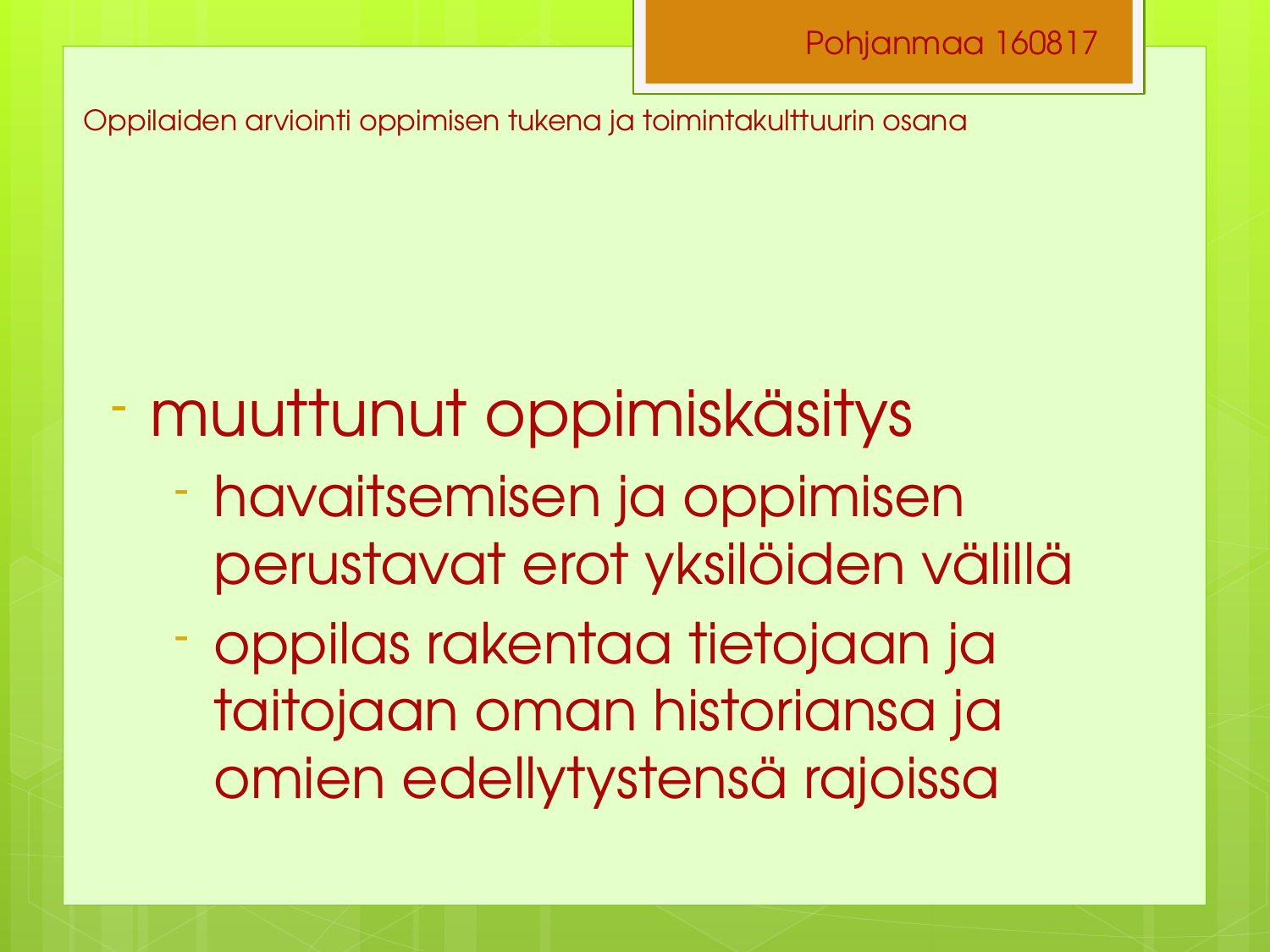

Pohjanmaa 160817
# Oppilaiden arviointi oppimisen tukena ja toimintakulttuurin osana
muuttunut oppimiskäsitys
havaitsemisen ja oppimisen perustavat erot yksilöiden välillä
oppilas rakentaa tietojaan ja taitojaan oman historiansa ja omien edellytystensä rajoissa